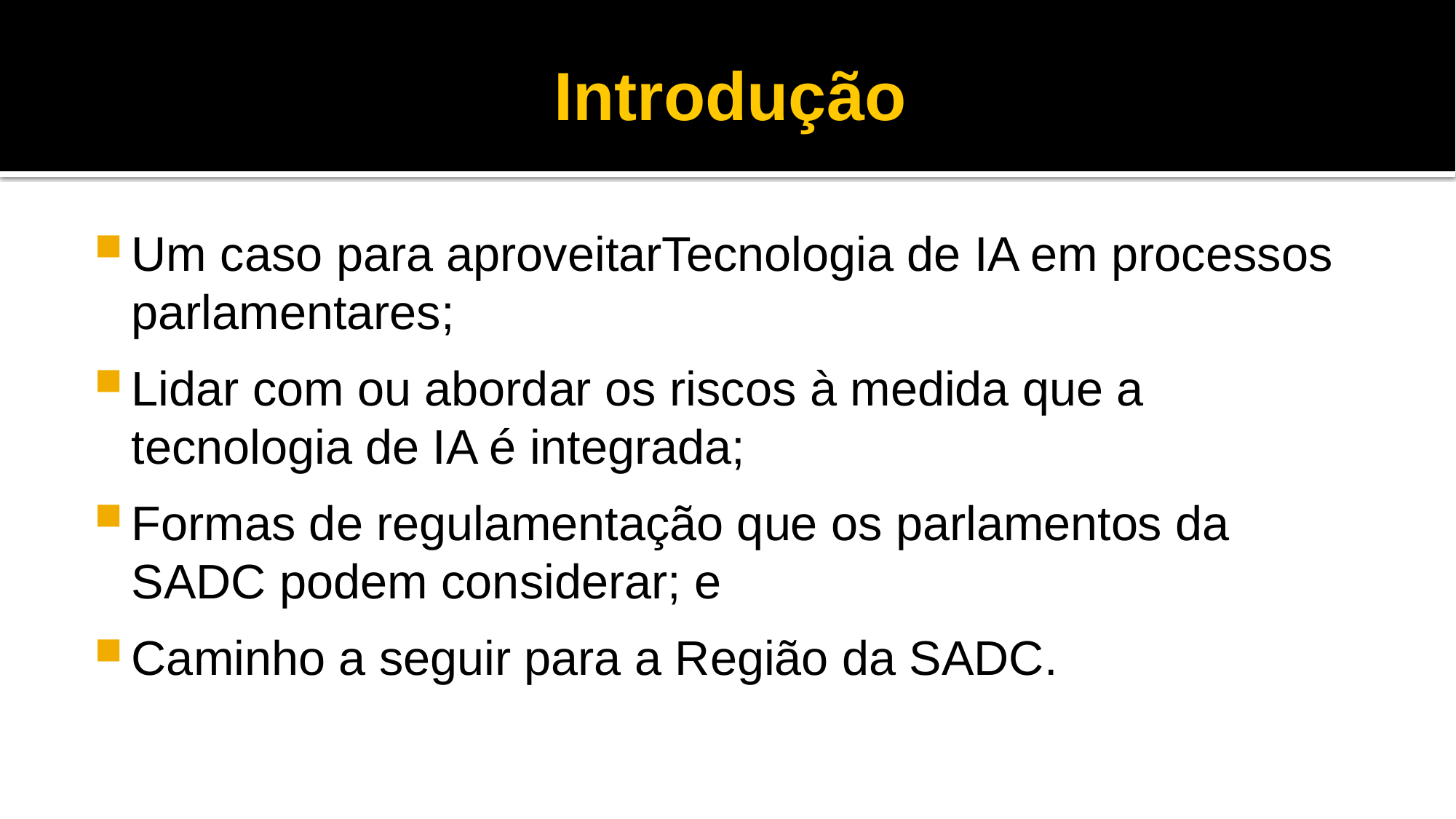

# Introdução
Um caso para aproveitarTecnologia de IA em processos parlamentares;
Lidar com ou abordar os riscos à medida que a tecnologia de IA é integrada;
Formas de regulamentação que os parlamentos da SADC podem considerar; e
Caminho a seguir para a Região da SADC.